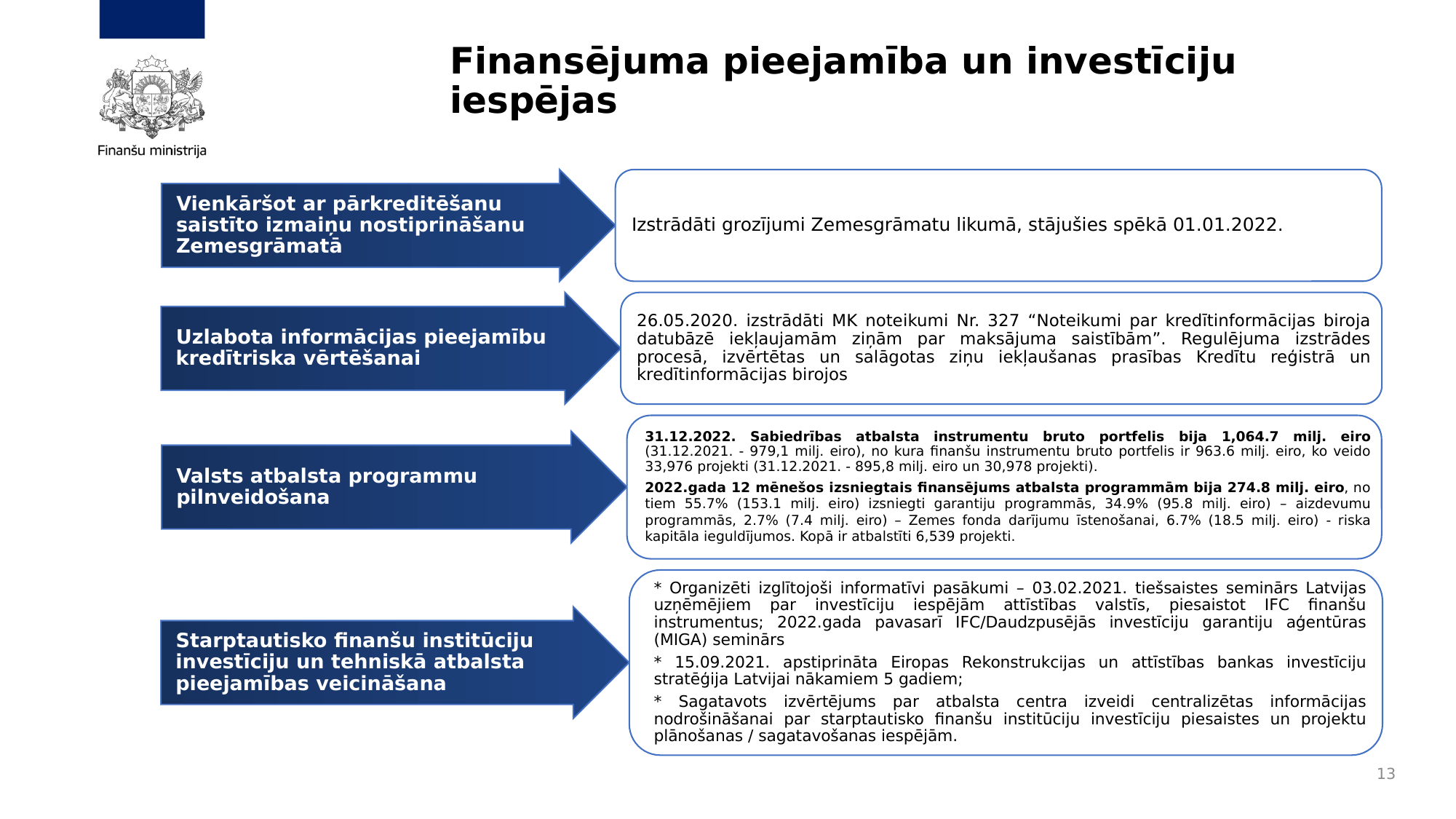

# Finansējuma pieejamība un investīciju iespējas
  Vienkāršot ar pārkreditēšanu saistīto izmaiņu nostiprināšanu Zemesgrāmatā
Izstrādāti grozījumi Zemesgrāmatu likumā, stājušies spēkā 01.01.2022.
  Uzlabota informācijas pieejamību kredītriska vērtēšanai
26.05.2020. izstrādāti MK noteikumi Nr. 327 “Noteikumi par kredītinformācijas biroja datubāzē iekļaujamām ziņām par maksājuma saistībām”. Regulējuma izstrādes procesā, izvērtētas un salāgotas ziņu iekļaušanas prasības Kredītu reģistrā un kredītinformācijas birojos
  Valsts atbalsta programmu pilnveidošana
31.12.2022. Sabiedrības atbalsta instrumentu bruto portfelis bija 1,064.7 milj. eiro (31.12.2021. - 979,1 milj. eiro), no kura finanšu instrumentu bruto portfelis ir 963.6 milj. eiro, ko veido 33,976 projekti (31.12.2021. - 895,8 milj. eiro un 30,978 projekti).
2022.gada 12 mēnešos izsniegtais finansējums atbalsta programmām bija 274.8 milj. eiro, no tiem 55.7% (153.1 milj. eiro) izsniegti garantiju programmās, 34.9% (95.8 milj. eiro) – aizdevumu programmās, 2.7% (7.4 milj. eiro) – Zemes fonda darījumu īstenošanai, 6.7% (18.5 milj. eiro) - riska kapitāla ieguldījumos. Kopā ir atbalstīti 6,539 projekti.
  Starptautisko finanšu institūciju investīciju un tehniskā atbalsta pieejamības veicināšana
* Organizēti izglītojoši informatīvi pasākumi – 03.02.2021. tiešsaistes seminārs Latvijas uzņēmējiem par investīciju iespējām attīstības valstīs, piesaistot IFC finanšu instrumentus; 2022.gada pavasarī IFC/Daudzpusējās investīciju garantiju aģentūras (MIGA) seminārs
* 15.09.2021. apstiprināta Eiropas Rekonstrukcijas un attīstības bankas investīciju stratēģija Latvijai nākamiem 5 gadiem;
* Sagatavots izvērtējums par atbalsta centra izveidi centralizētas informācijas nodrošināšanai par starptautisko finanšu institūciju investīciju piesaistes un projektu plānošanas / sagatavošanas iespējām.
13